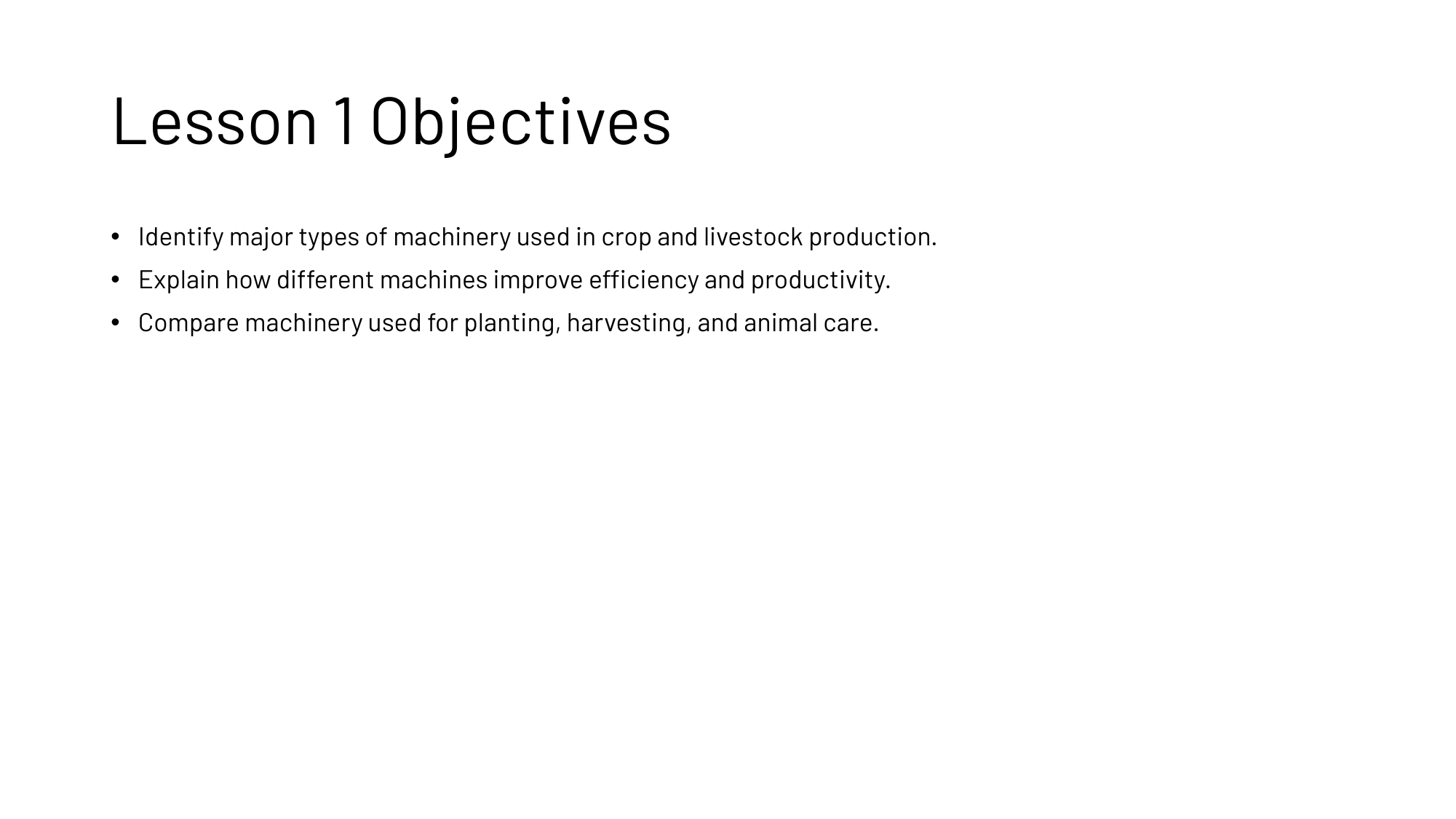

# Lesson 1 Objectives
Identify major types of machinery used in crop and livestock production.
Explain how different machines improve efficiency and productivity.
Compare machinery used for planting, harvesting, and animal care.